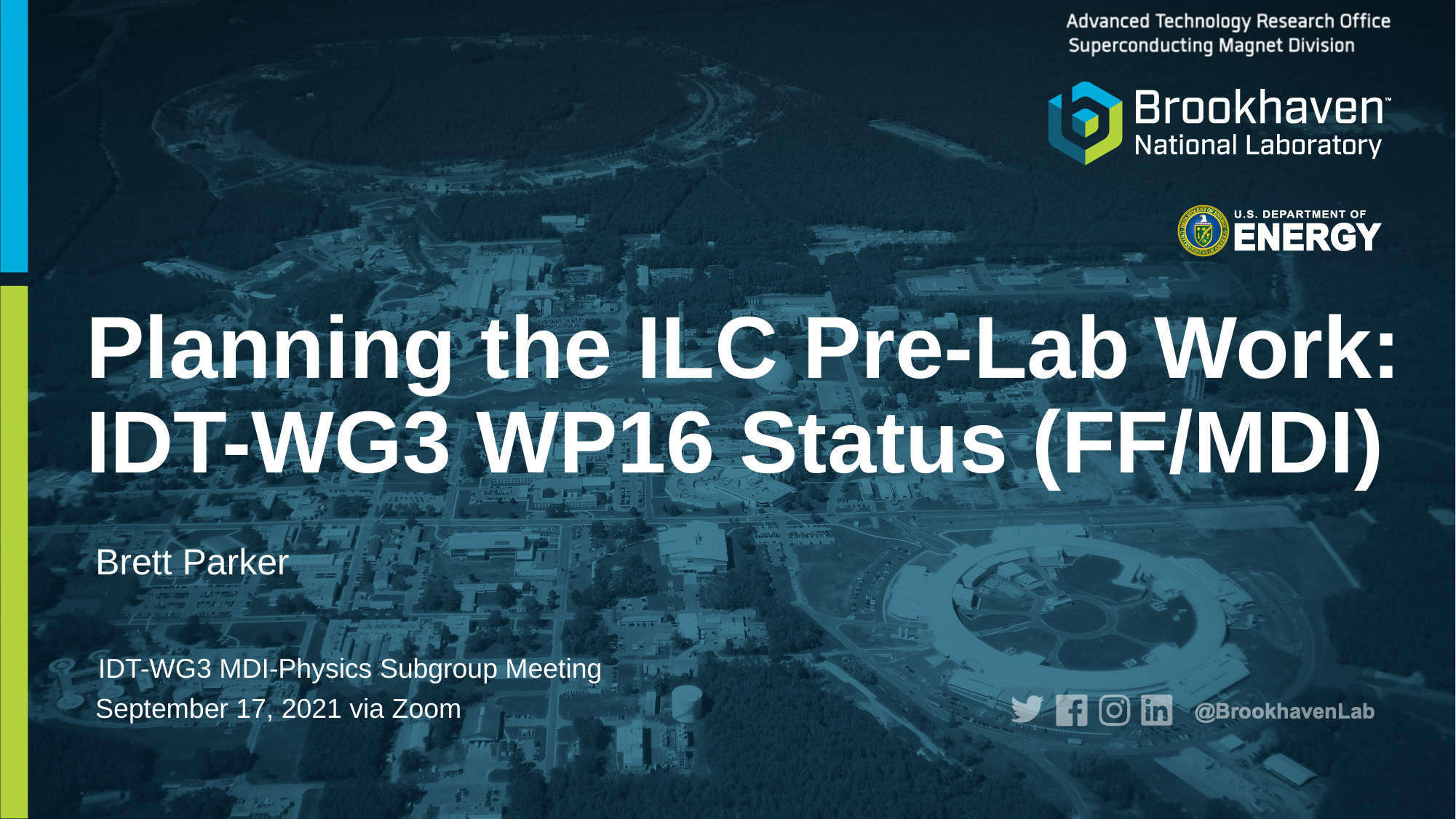

# Planning the ILC Pre-Lab Work: IDT-WG3 WP16 Status (FF/MDI)
Brett Parker
IDT-WG3 MDI-Physics Subgroup Meeting
September 17, 2021 via Zoom